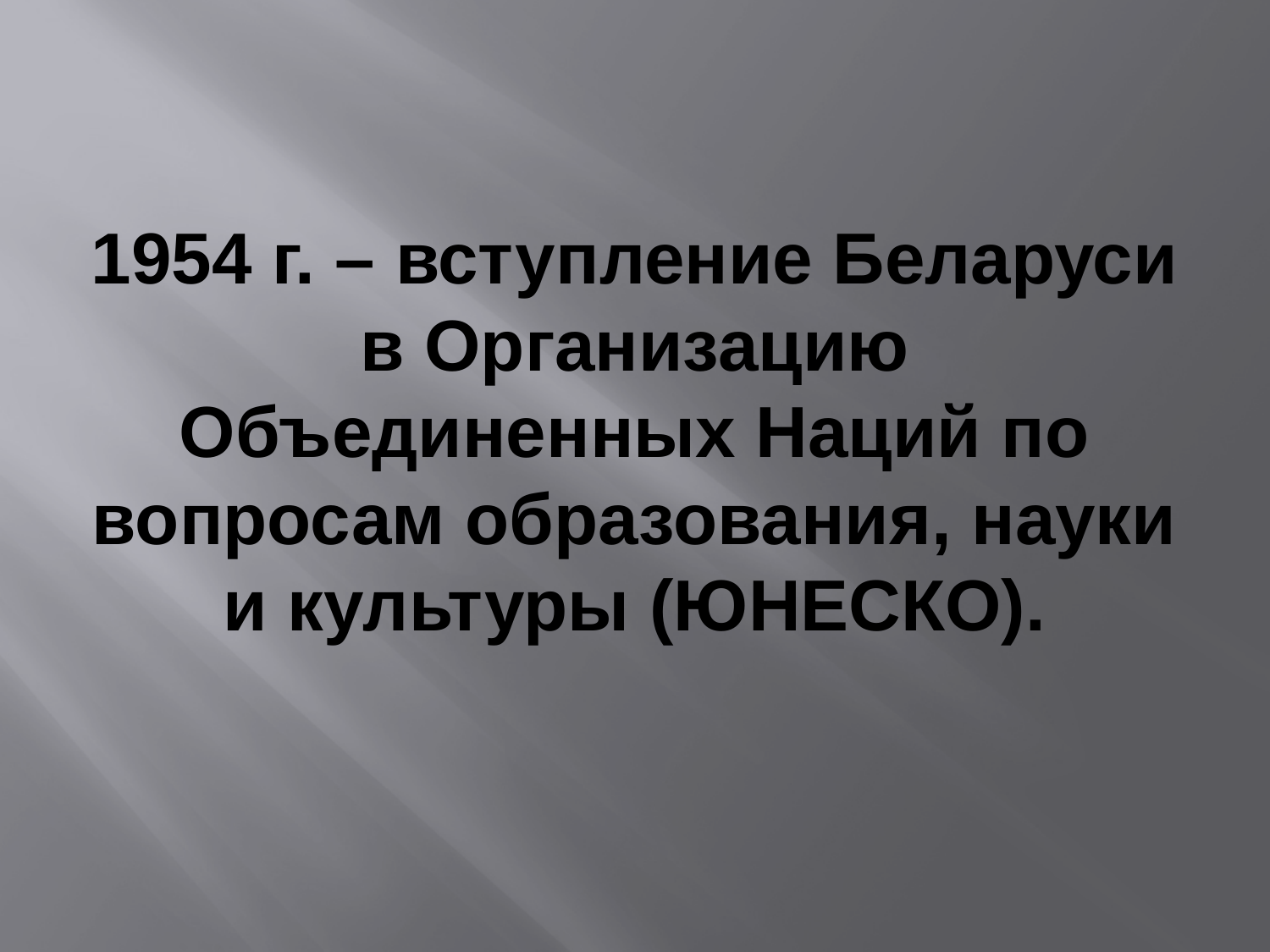

# 1954 г. – вступление Беларуси в Организацию Объединенных Наций по вопросам образования, науки и культуры (ЮНЕСКО).